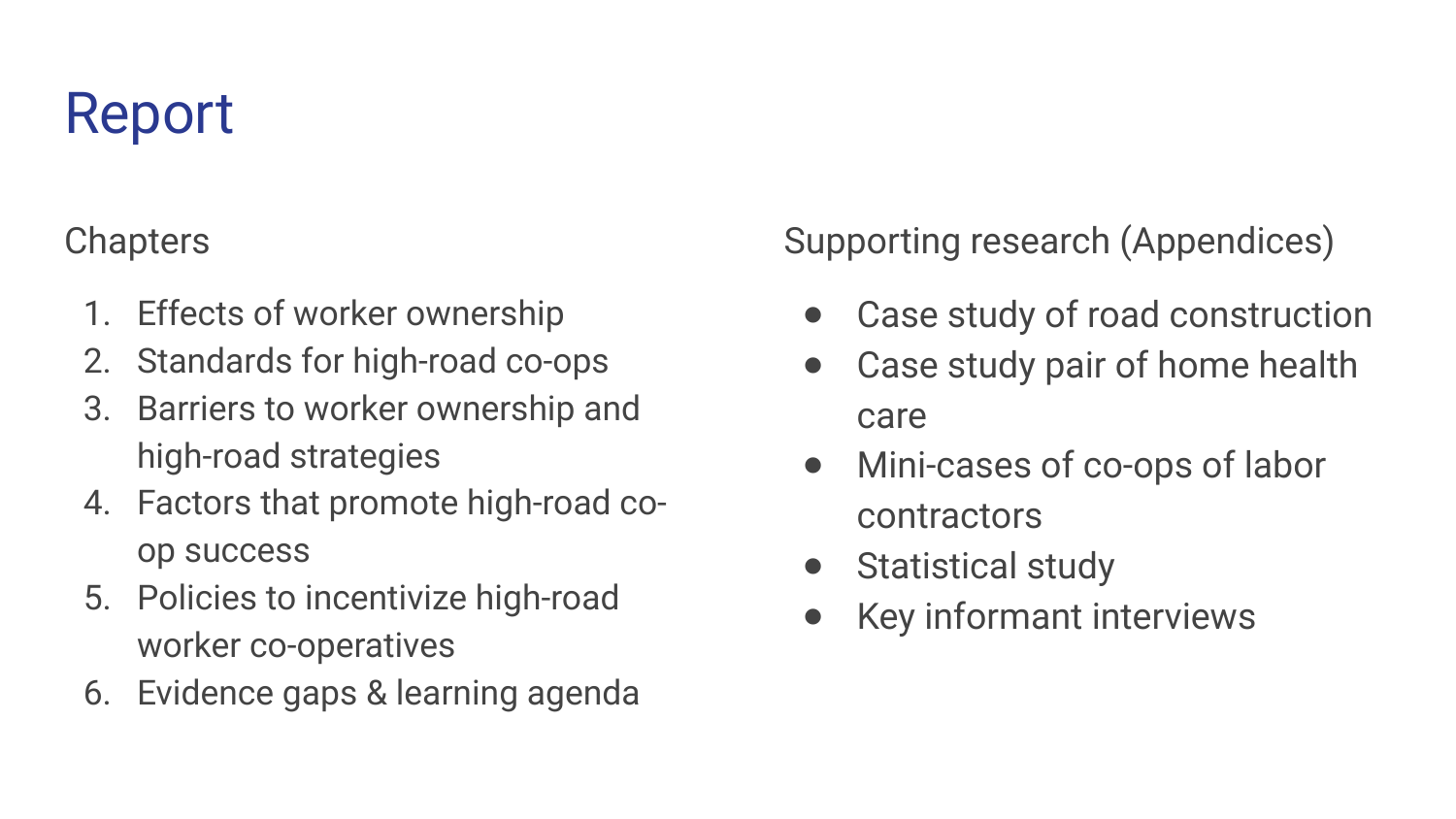

# Report
Chapters
Effects of worker ownership
Standards for high-road co-ops
Barriers to worker ownership and high-road strategies
Factors that promote high-road co-op success
Policies to incentivize high-road worker co-operatives
Evidence gaps & learning agenda
Supporting research (Appendices)
Case study of road construction
Case study pair of home health care
Mini-cases of co-ops of labor contractors
Statistical study
Key informant interviews